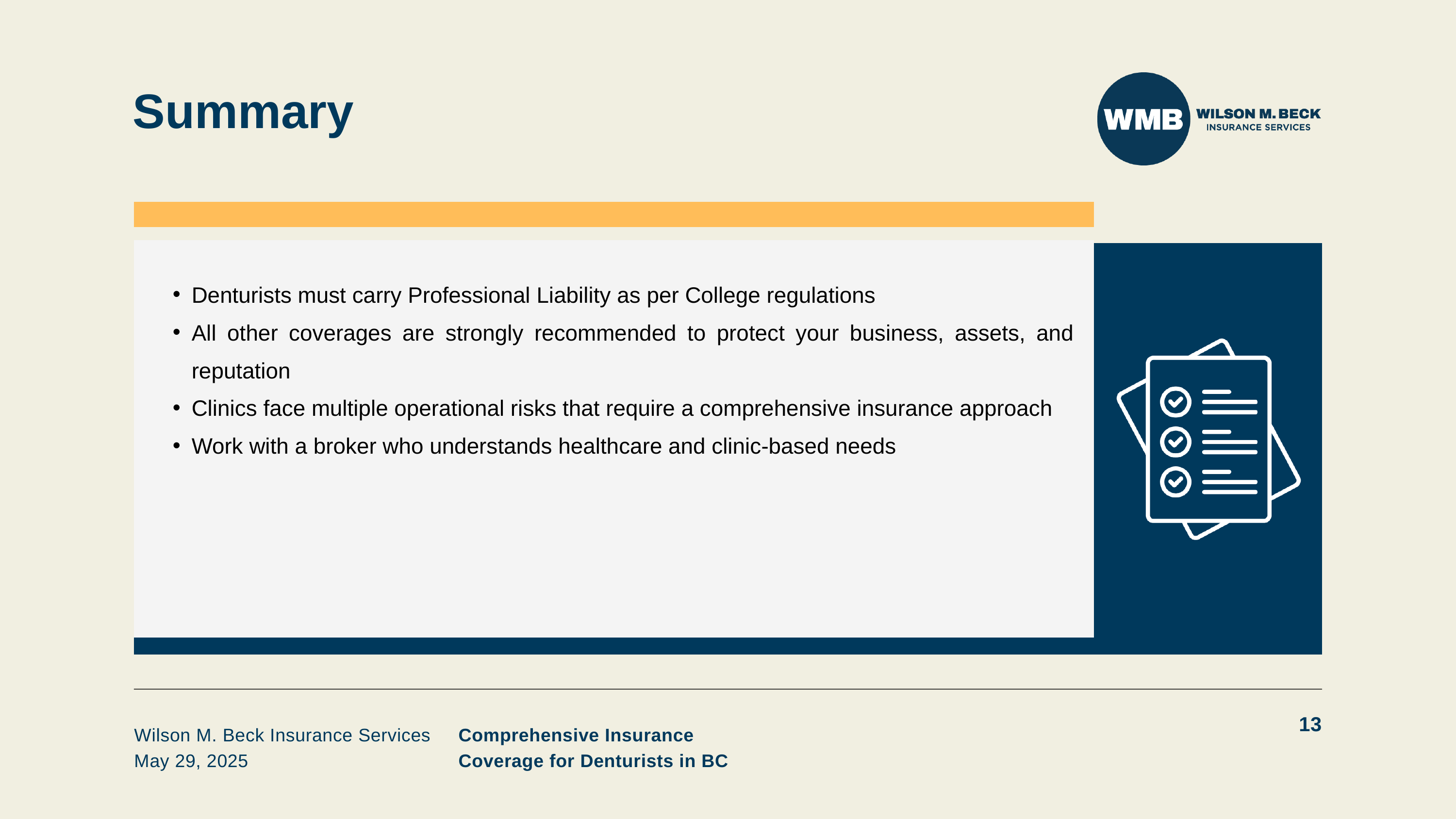

Summary

Denturists must carry Professional Liability as per College regulations
All other coverages are strongly recommended to protect your business, assets, and reputation
Clinics face multiple operational risks that require a comprehensive insurance approach
Work with a broker who understands healthcare and clinic-based needs

13
Wilson M. Beck Insurance Services
May 29, 2025
Comprehensive Insurance Coverage for Denturists in BC